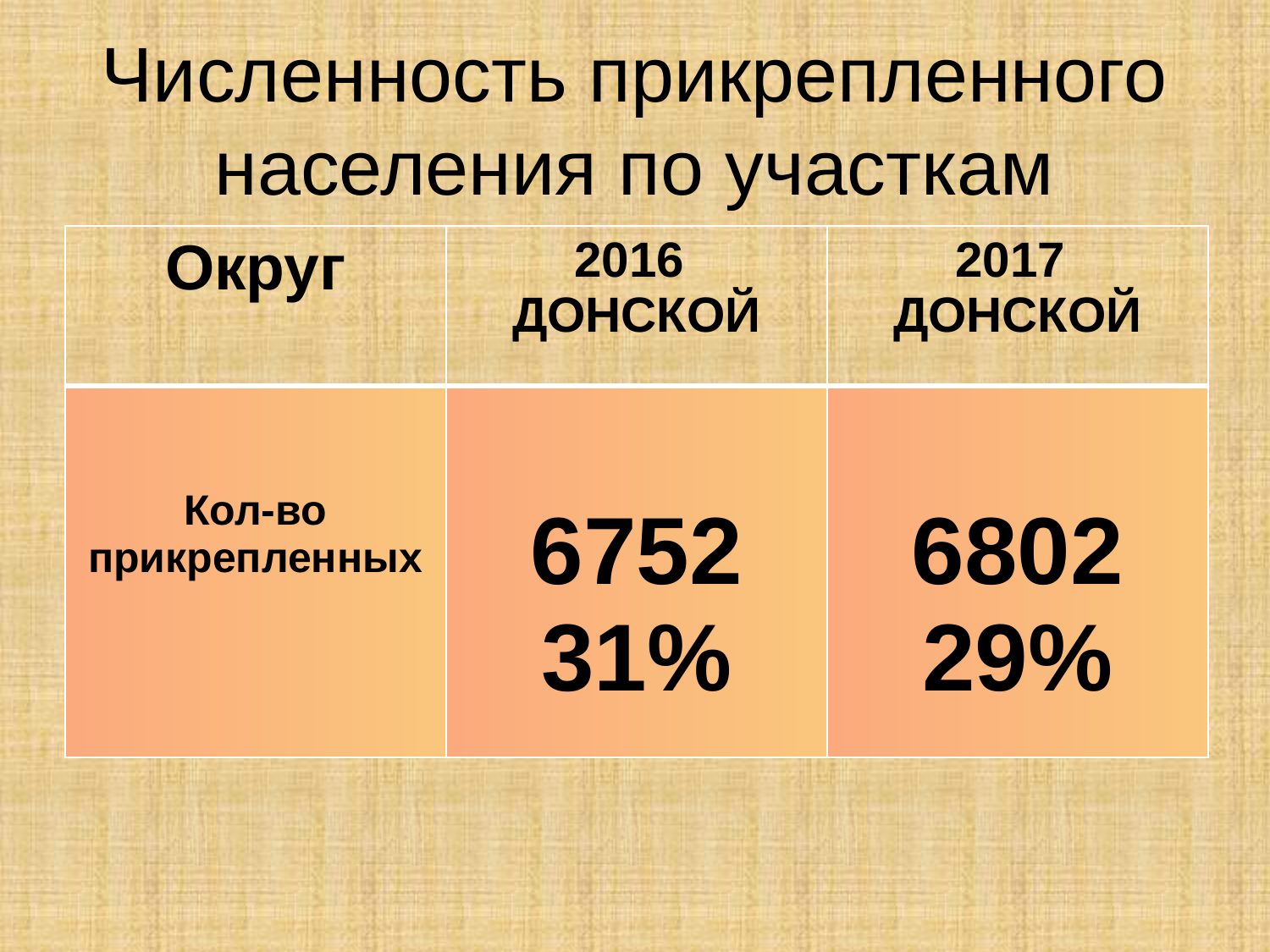

# Численность прикрепленного населения по участкам
| Округ | 2016 ДОНСКОЙ | 2017 ДОНСКОЙ |
| --- | --- | --- |
| Кол-во прикрепленных | 6752 31% | 6802 29% |